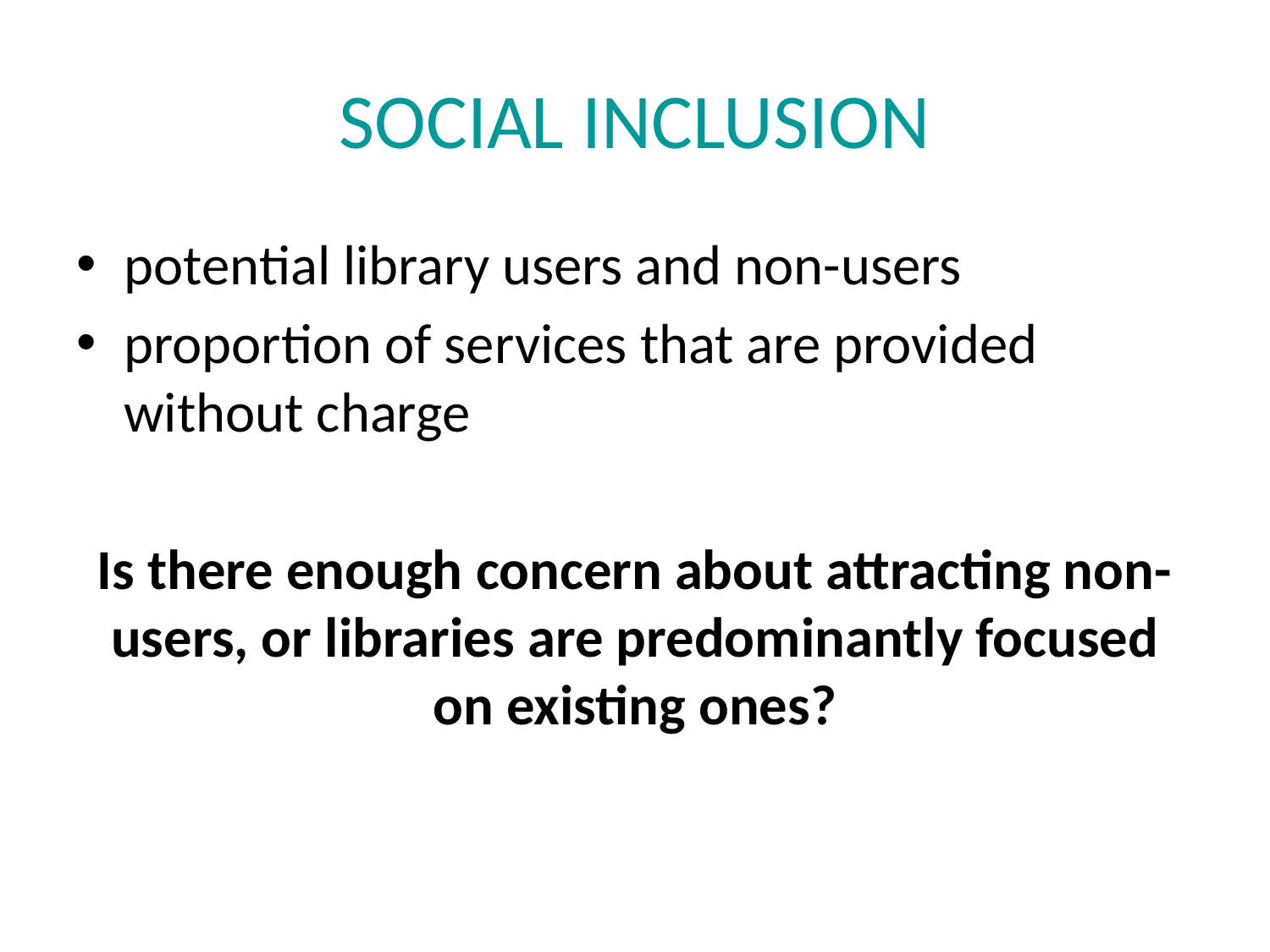

# SOCIAL INCLUSION
potential library users and non-users
proportion of services that are provided without charge

Is there enough concern about attracting non-users, or libraries are predominantly focused on existing ones?